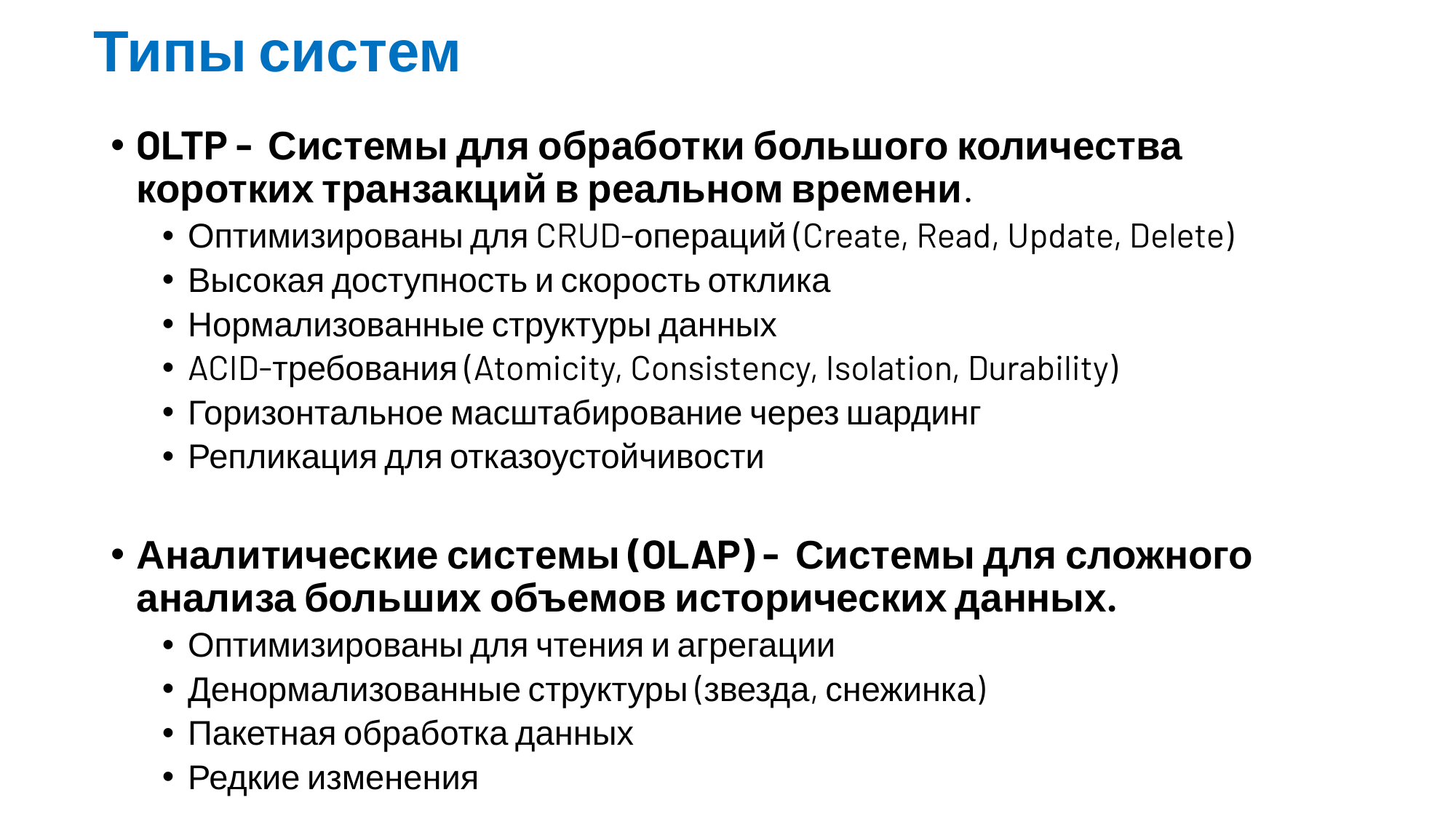

# Типы систем
OLTP -  Системы для обработки большого количества коротких транзакций в реальном времени.
Оптимизированы для CRUD-операций (Create, Read, Update, Delete)
Высокая доступность и скорость отклика
Нормализованные структуры данных
ACID-требования (Atomicity, Consistency, Isolation, Durability)
Горизонтальное масштабирование через шардинг
Репликация для отказоустойчивости

Аналитические системы (OLAP) -  Системы для сложного анализа больших объемов исторических данных.
Оптимизированы для чтения и агрегации
Денормализованные структуры (звезда, снежинка)
Пакетная обработка данных
Редкие изменения